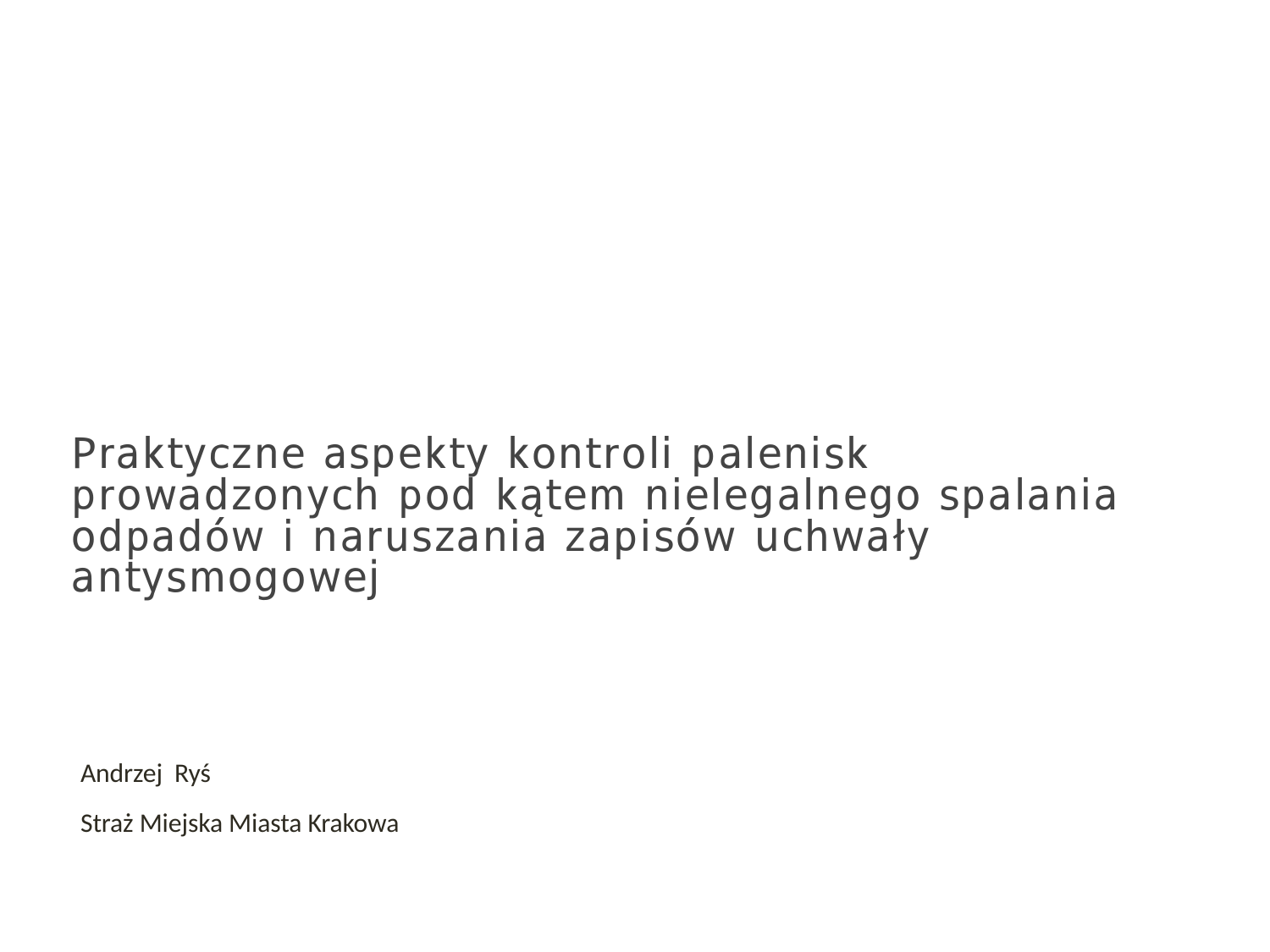

# Praktyczne aspekty kontroli palenisk prowadzonych pod kątem nielegalnego spalania odpadów i naruszania zapisów uchwały antysmogowej
Andrzej  Ryś
Straż Miejska Miasta Krakowa